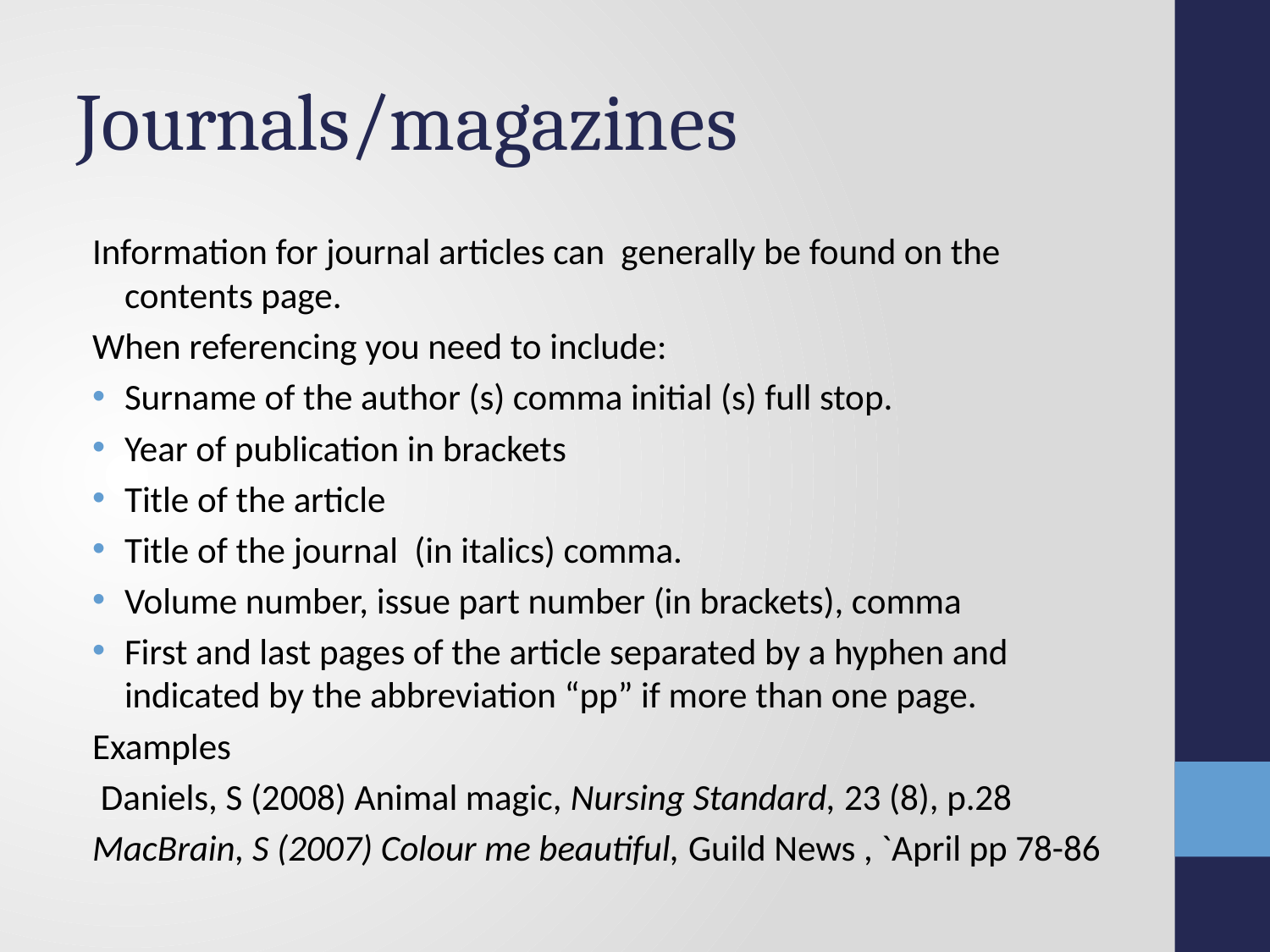

# Journals/magazines
Information for journal articles can  generally be found on the contents page.
When referencing you need to include:
Surname of the author (s) comma initial (s) full stop.
Year of publication in brackets
Title of the article
Title of the journal  (in italics) comma.
Volume number, issue part number (in brackets), comma
First and last pages of the article separated by a hyphen and indicated by the abbreviation “pp” if more than one page.
Examples
 Daniels, S (2008) Animal magic, Nursing Standard, 23 (8), p.28
MacBrain, S (2007) Colour me beautiful, Guild News , `April pp 78-86